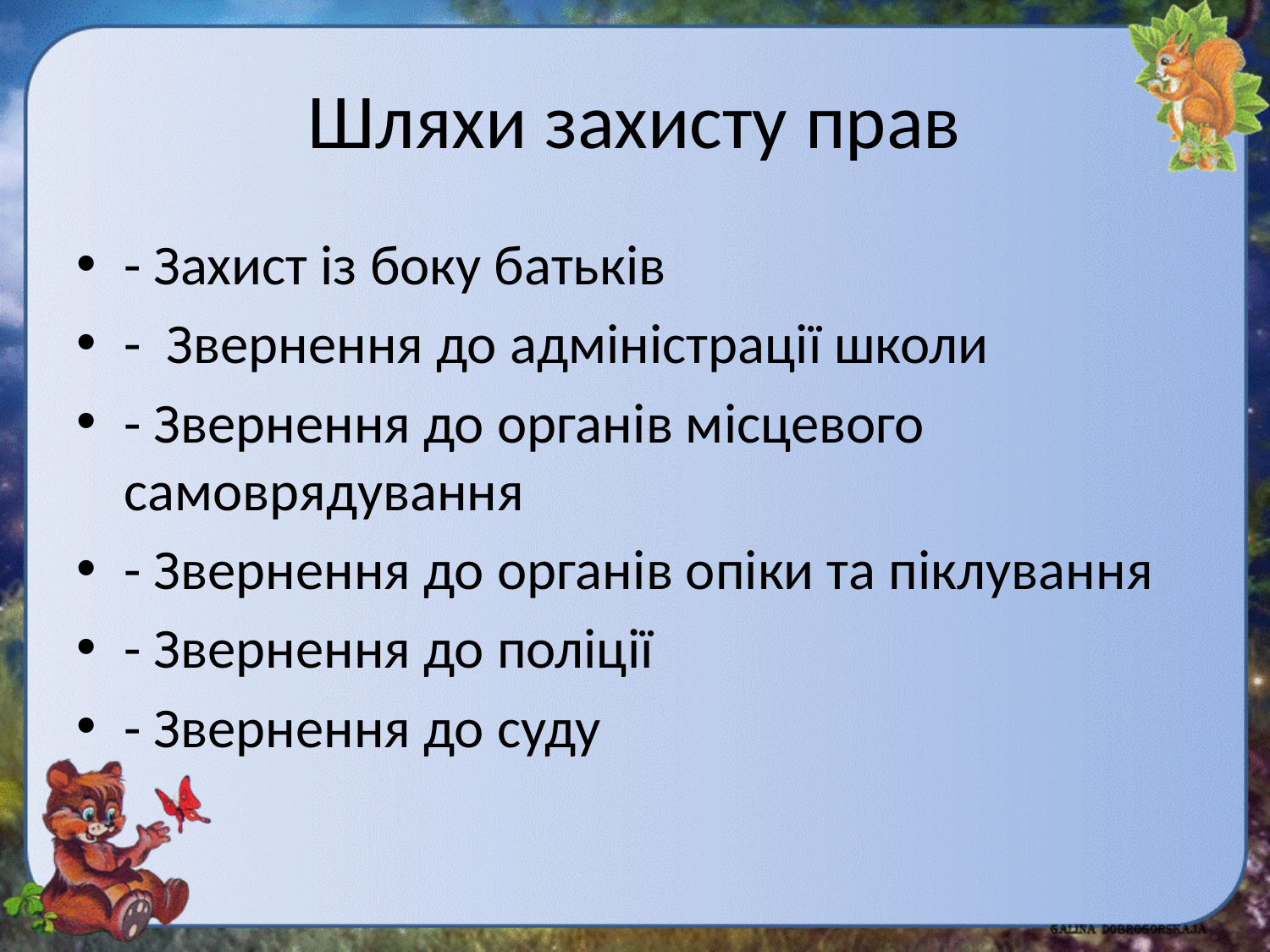

# Шляхи захисту прав
- Захист із боку батьків
-  Звернення до адміністрації школи
- Звернення до органів місцевого самоврядування
- Звернення до органів опіки та піклування
- Звернення до поліції
- Звернення до суду